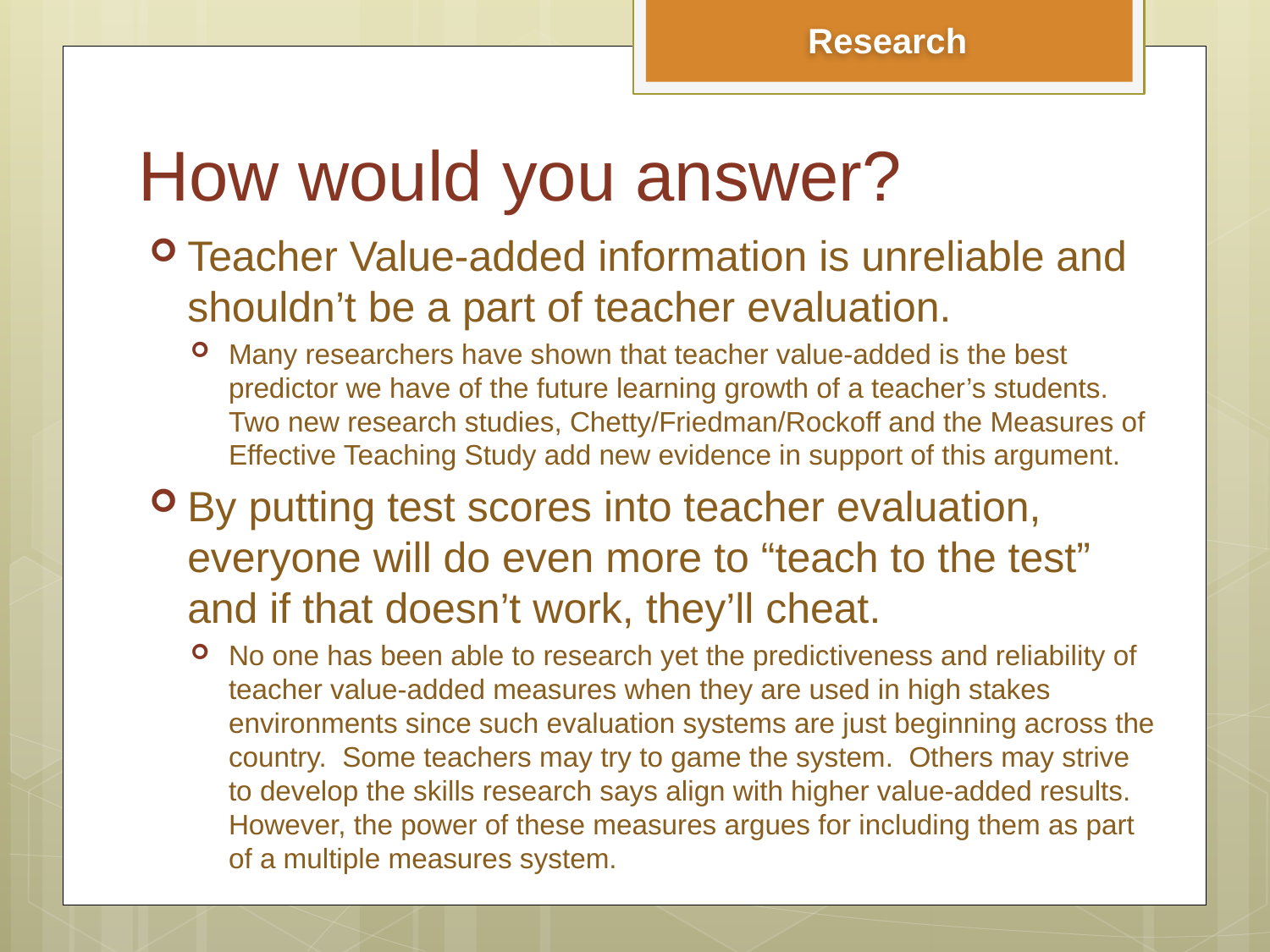

Research
How would you answer?
Teacher Value-added information is unreliable and shouldn’t be a part of teacher evaluation.
Many researchers have shown that teacher value-added is the best predictor we have of the future learning growth of a teacher’s students.  Two new research studies, Chetty/Friedman/Rockoff and the Measures of Effective Teaching Study add new evidence in support of this argument.
By putting test scores into teacher evaluation,  everyone will do even more to “teach to the test” and if that doesn’t work, they’ll cheat.
No one has been able to research yet the predictiveness and reliability of teacher value-added measures when they are used in high stakes environments since such evaluation systems are just beginning across the country.  Some teachers may try to game the system.  Others may strive to develop the skills research says align with higher value-added results. However, the power of these measures argues for including them as part of a multiple measures system.